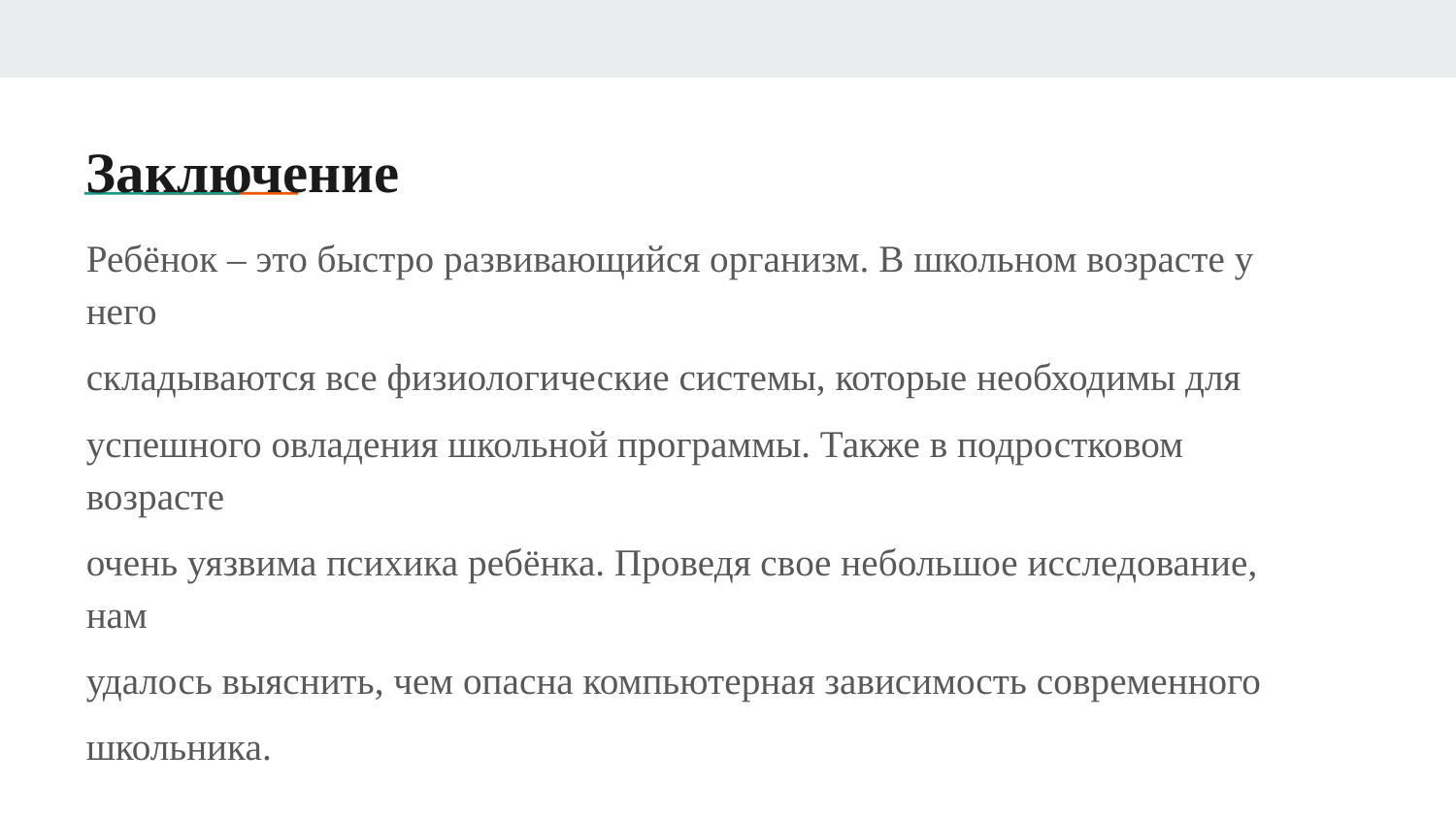

# Заключение
Ребёнок – это быстро развивающийся организм. В школьном возрасте у него
складываются все физиологические системы, которые необходимы для
успешного овладения школьной программы. Также в подростковом возрасте
очень уязвима психика ребёнка. Проведя свое небольшое исследование, нам
удалось выяснить, чем опасна компьютерная зависимость современного
школьника.